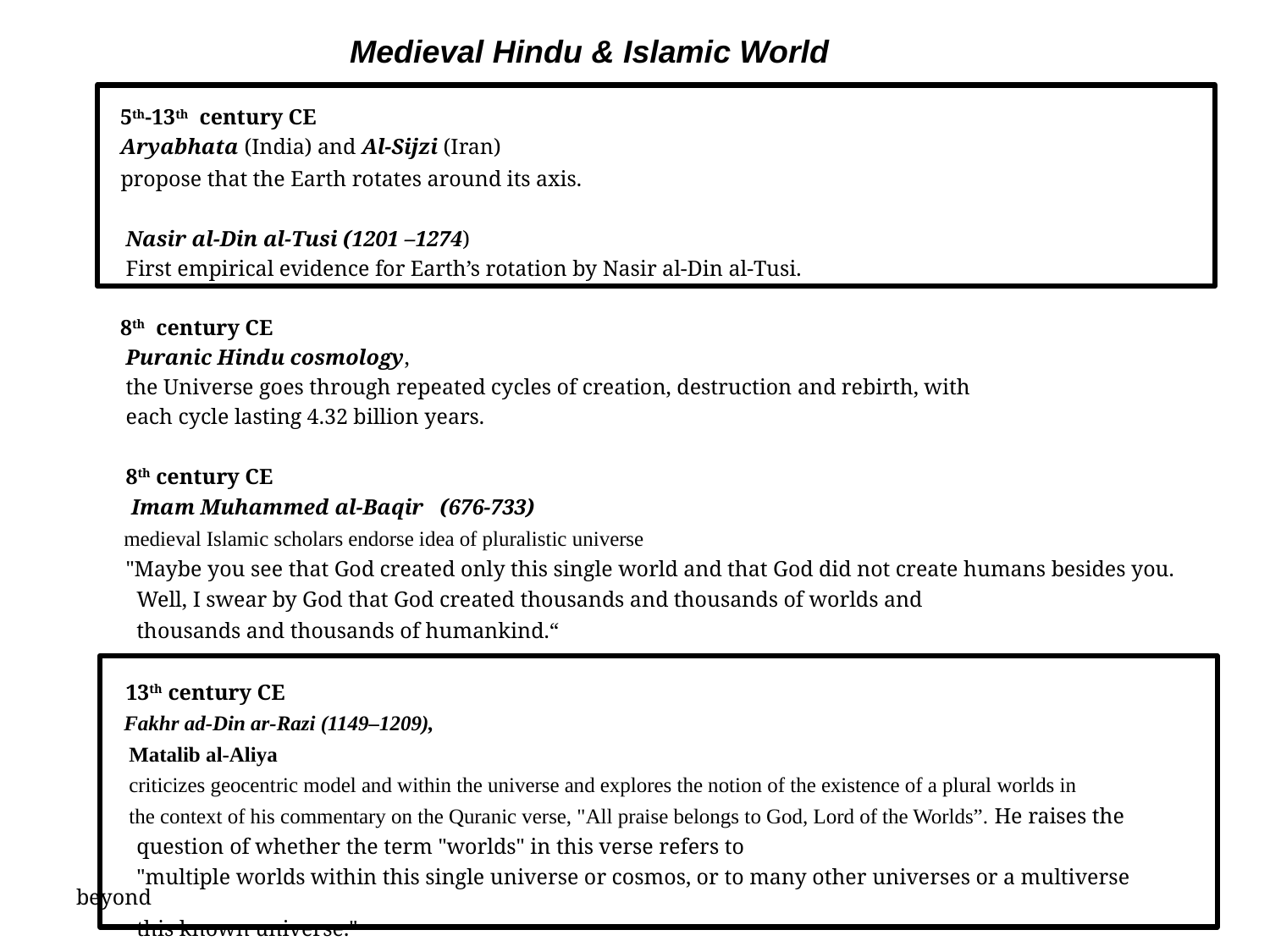

Medieval Hindu & Islamic World

        5th-13th  century CE
        Aryabhata (India) and Al-Sijzi (Iran)
       propose that the Earth rotates around its axis.

         Nasir al-Din al-Tusi (1201 –1274)
         First empirical evidence for Earth’s rotation by Nasir al-Din al-Tusi.

        8th  century CE
         Puranic Hindu cosmology,
         the Universe goes through repeated cycles of creation, destruction and rebirth, with
         each cycle lasting 4.32 billion years.

         8th century CE
          Imam Muhammed al-Baqir   (676-733)
         medieval Islamic scholars endorse idea of pluralistic universe
         "Maybe you see that God created only this single world and that God did not create humans besides you.
           Well, I swear by God that God created thousands and thousands of worlds and
           thousands and thousands of humankind.“

         13th century CE
         Fakhr ad-Din ar-Razi (1149–1209),
          Matalib al-Aliya
          criticizes geocentric model and within the universe and explores the notion of the existence of a plural worlds in
          the context of his commentary on the Quranic verse, "All praise belongs to God, Lord of the Worlds”. He raises the
           question of whether the term "worlds" in this verse refers to
           "multiple worlds within this single universe or cosmos, or to many other universes or a multiverse beyond
           this known universe."

.